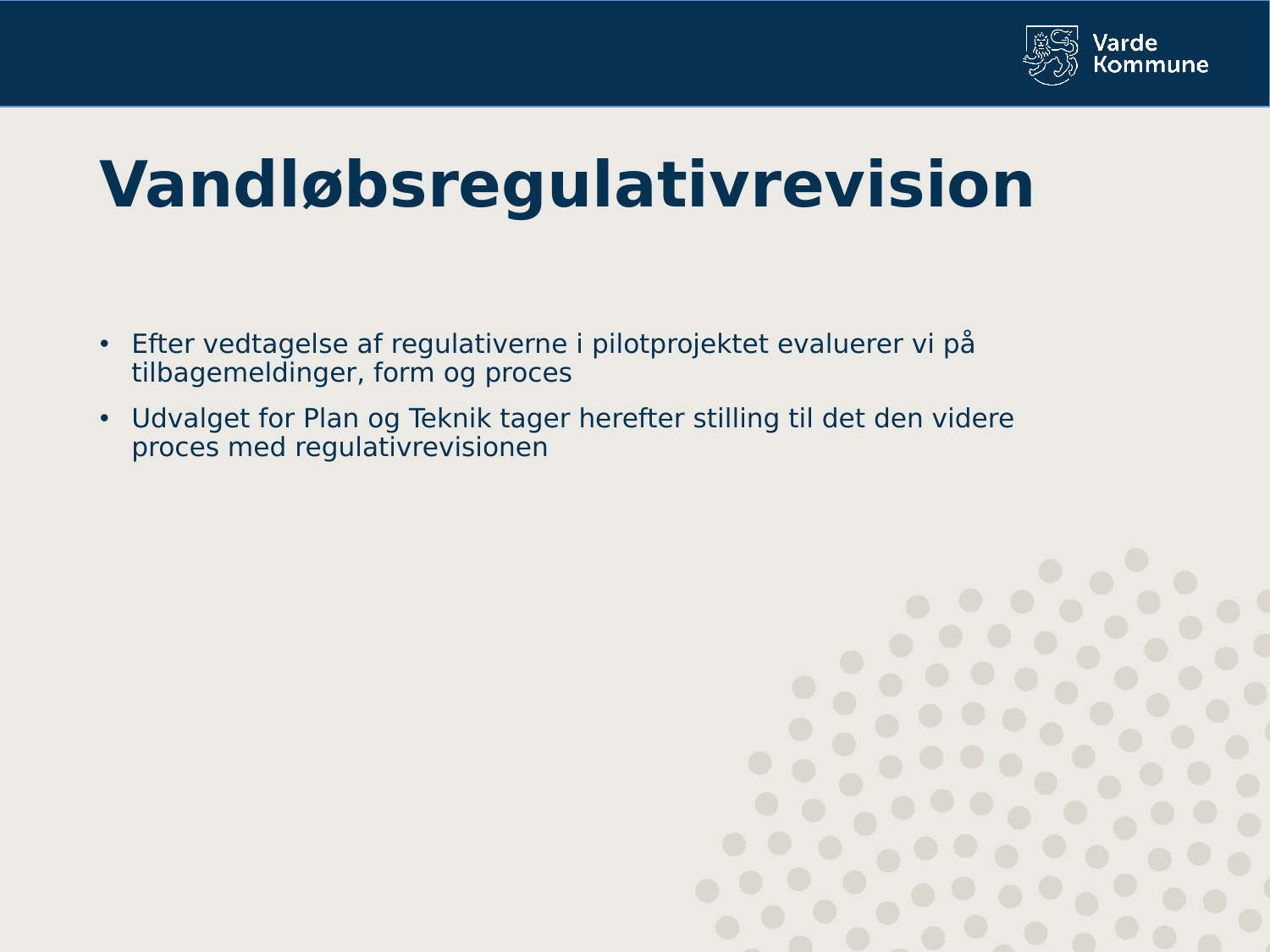

Vandløbsregulativrevision

Efter vedtagelse af regulativerne i pilotprojektet evaluerer vi på tilbagemeldinger, form og proces
Udvalget for Plan og Teknik tager herefter stilling til det den videre proces med regulativrevisionen